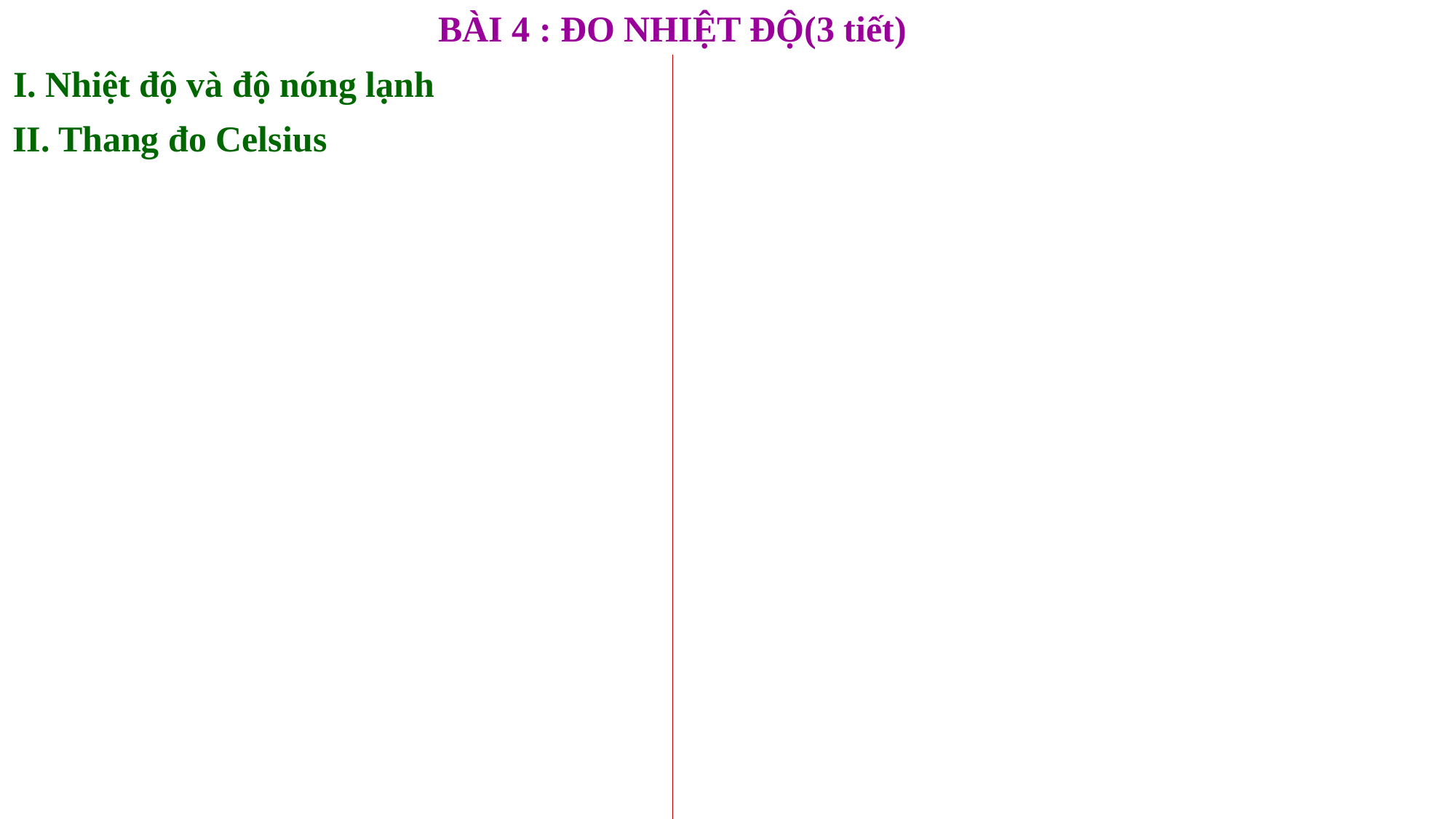

BÀI 4 : ĐO NHIỆT ĐỘ(3 tiết)
I. Nhiệt độ và độ nóng lạnh
II. Thang đo Celsius